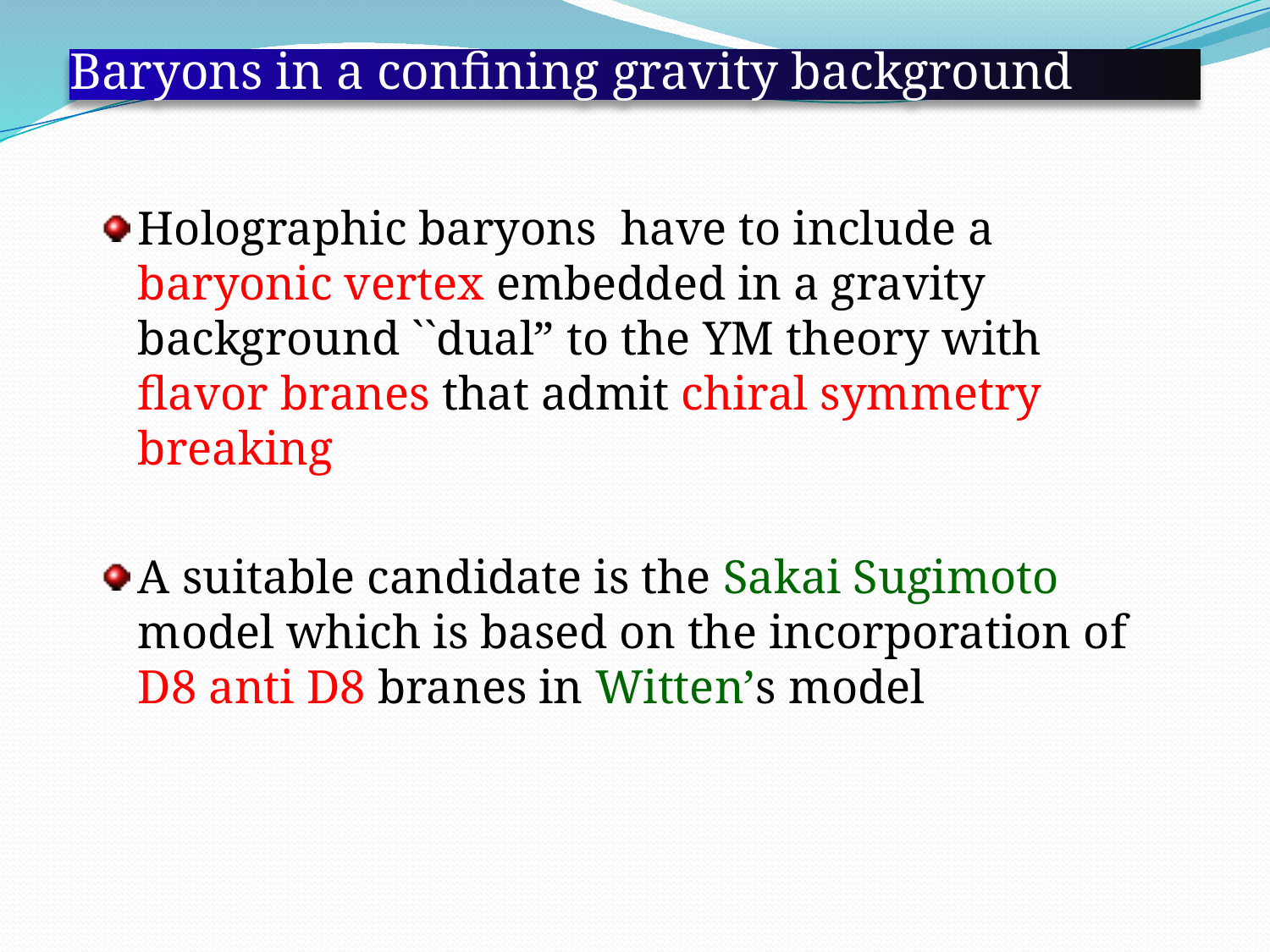

# Baryons in a confining gravity background

Holographic baryons  have to include a baryonic vertex embedded in a gravity background ``dual” to the YM theory with flavor branes that admit chiral symmetry breaking

A suitable candidate is the Sakai Sugimoto model which is based on the incorporation of D8 anti D8 branes in Witten’s model